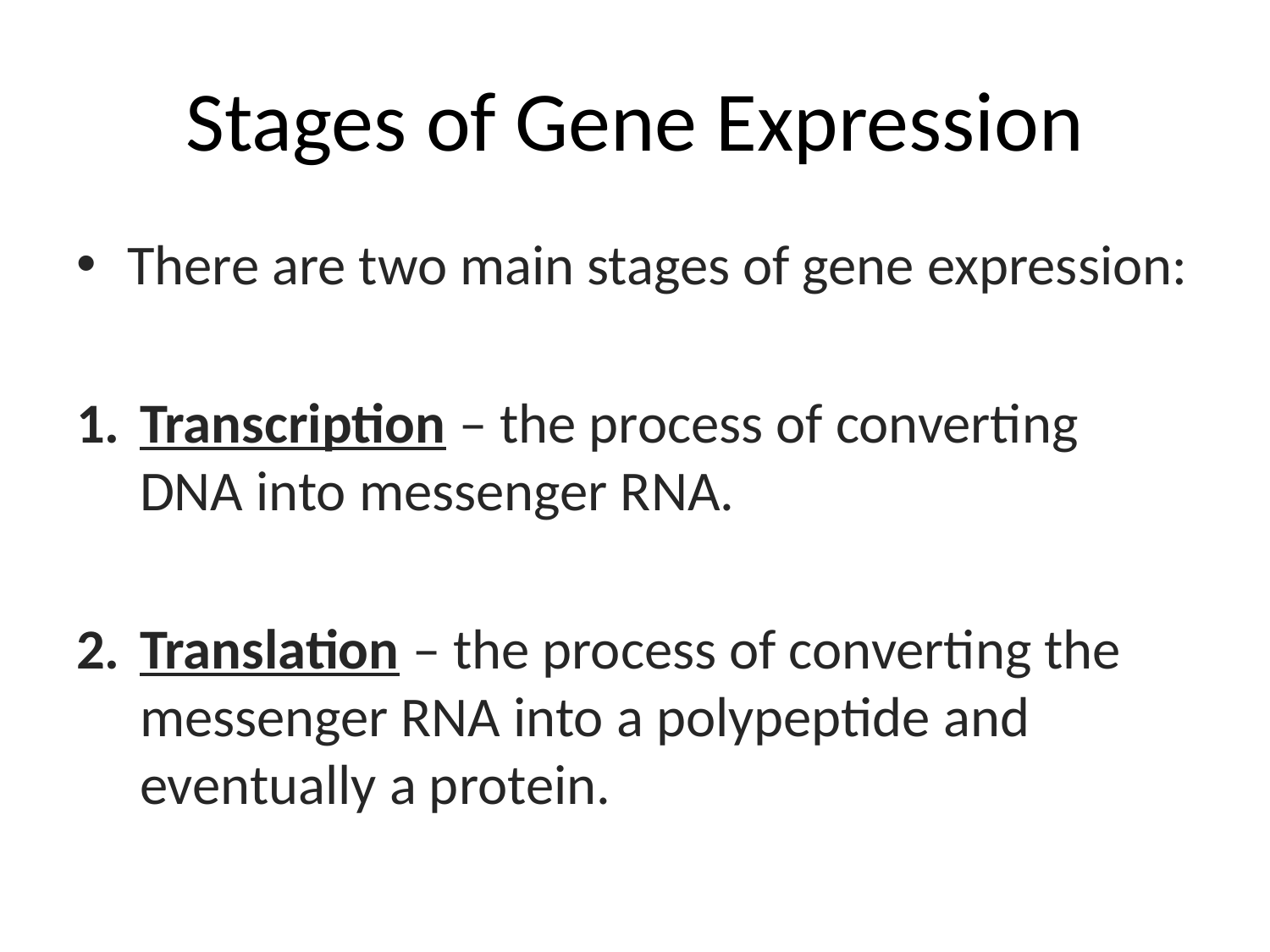

# Stages of Gene Expression
There are two main stages of gene expression:

Transcription – the process of converting DNA into messenger RNA.

Translation – the process of converting the messenger RNA into a polypeptide and eventually a protein.